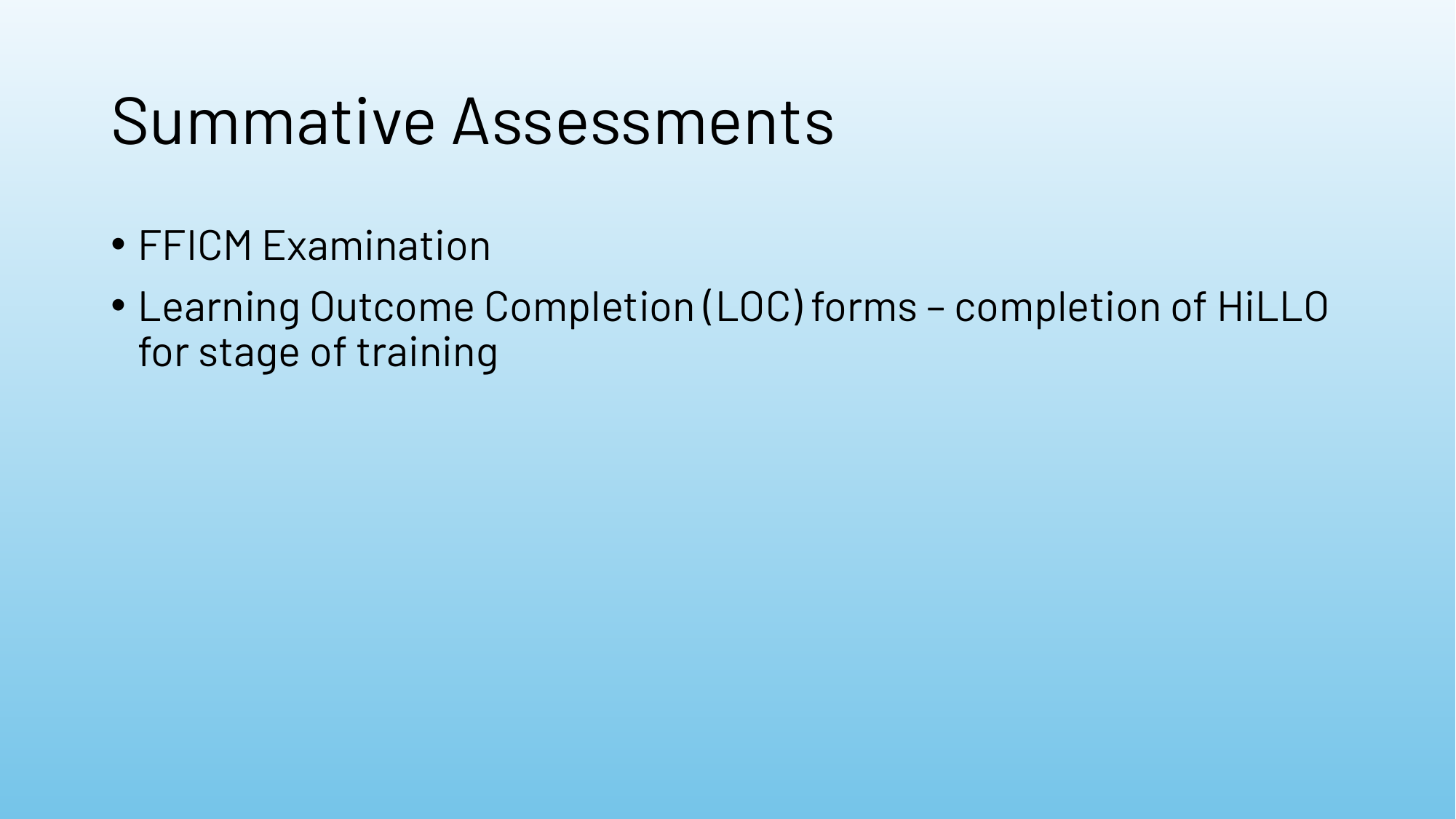

# Summative Assessments
FFICM Examination
Learning Outcome Completion (LOC) forms – completion of HiLLO for stage of training